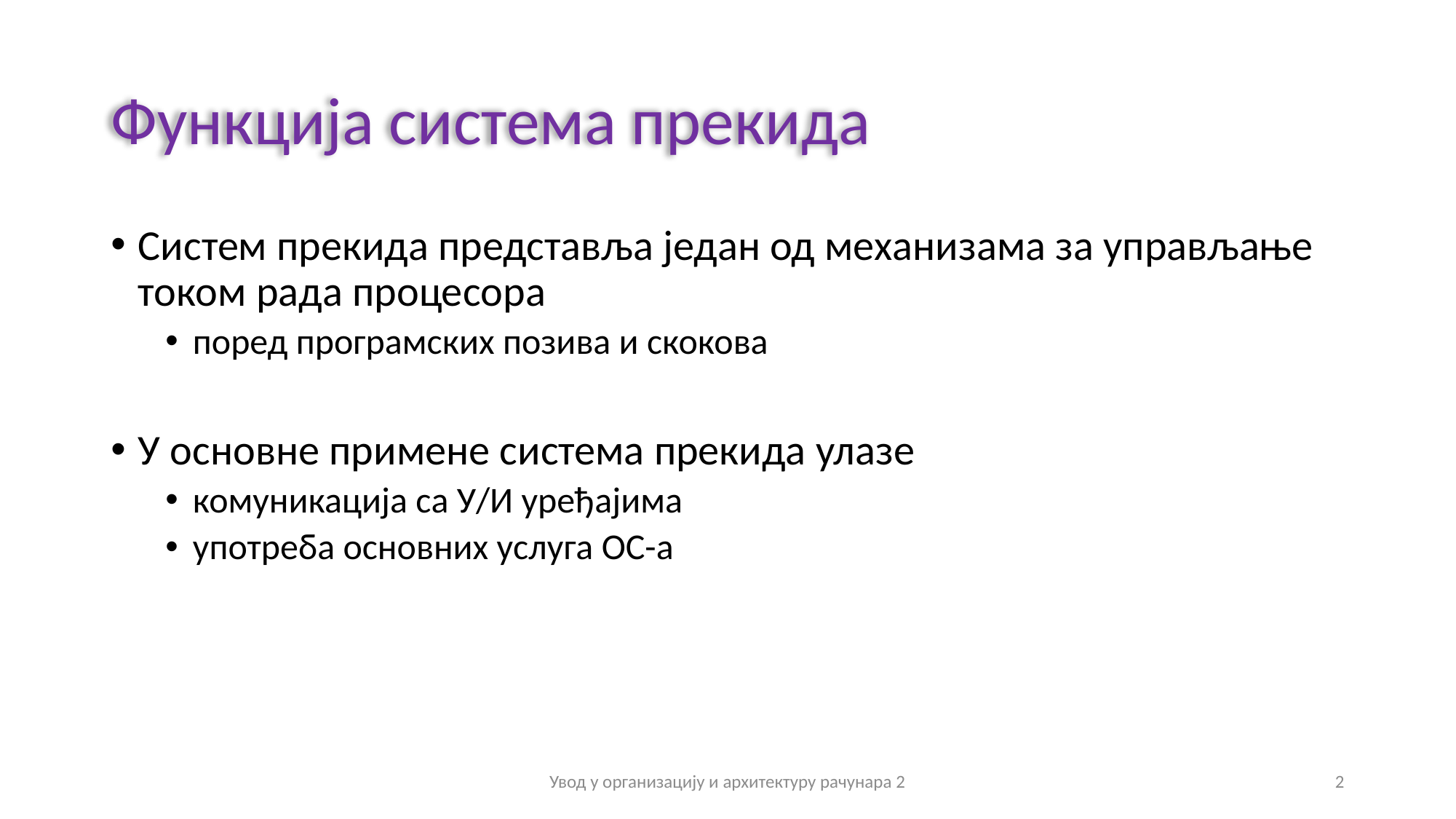

# Функција система прекида
Систем прекида представља један од механизама за управљање током рада процесора
поред програмских позива и скокова

У основне примене система прекида улазе
комуникација са У/И уређајима
употреба основних услуга ОС-а
Увод у организацију и архитектуру рачунара 2
2